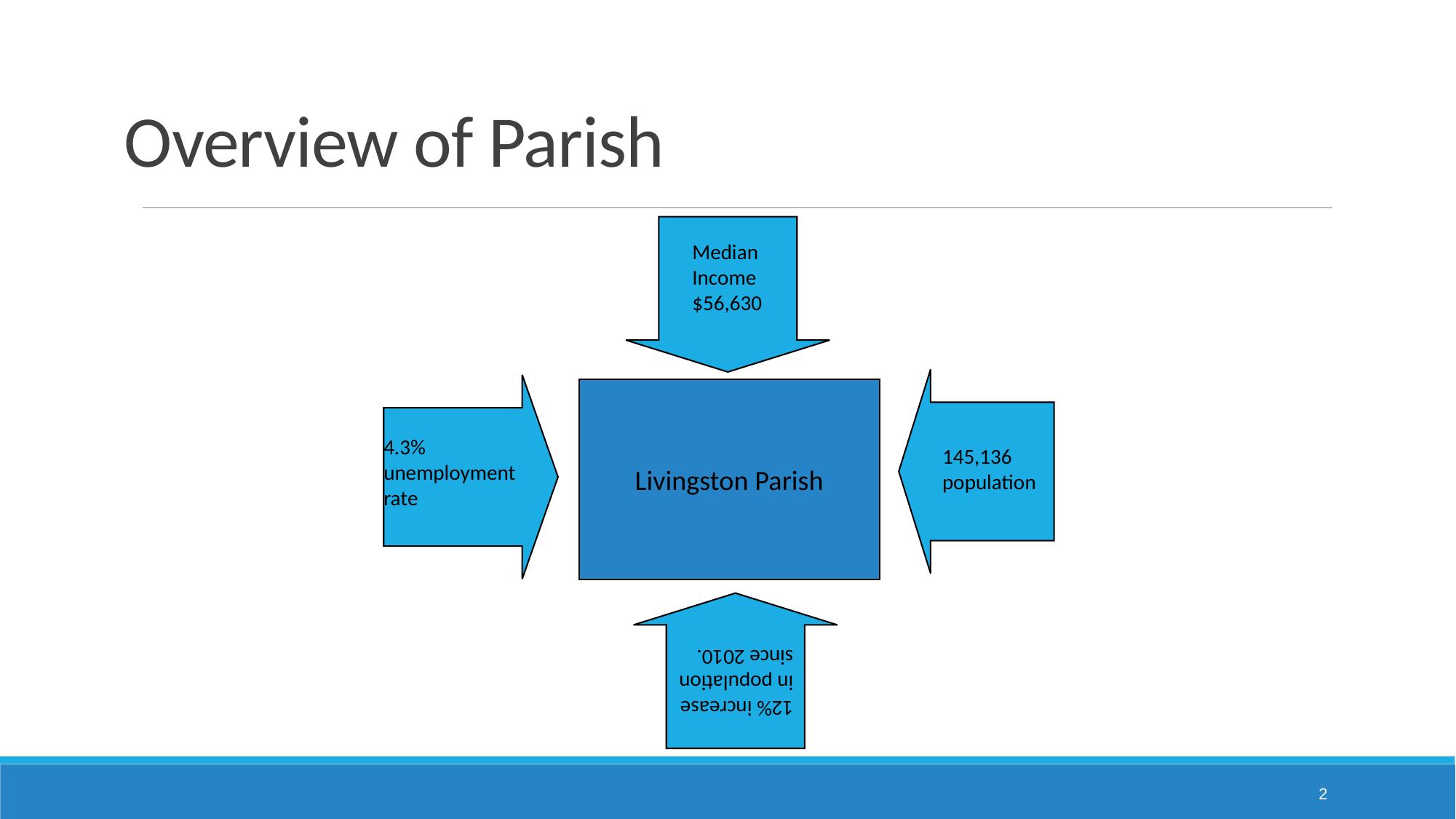

# Overview of Parish

Median  Income $56,630

4.3% unemployment rate

Livingston Parish

145,136 population

12% increase in population since 2010.

2